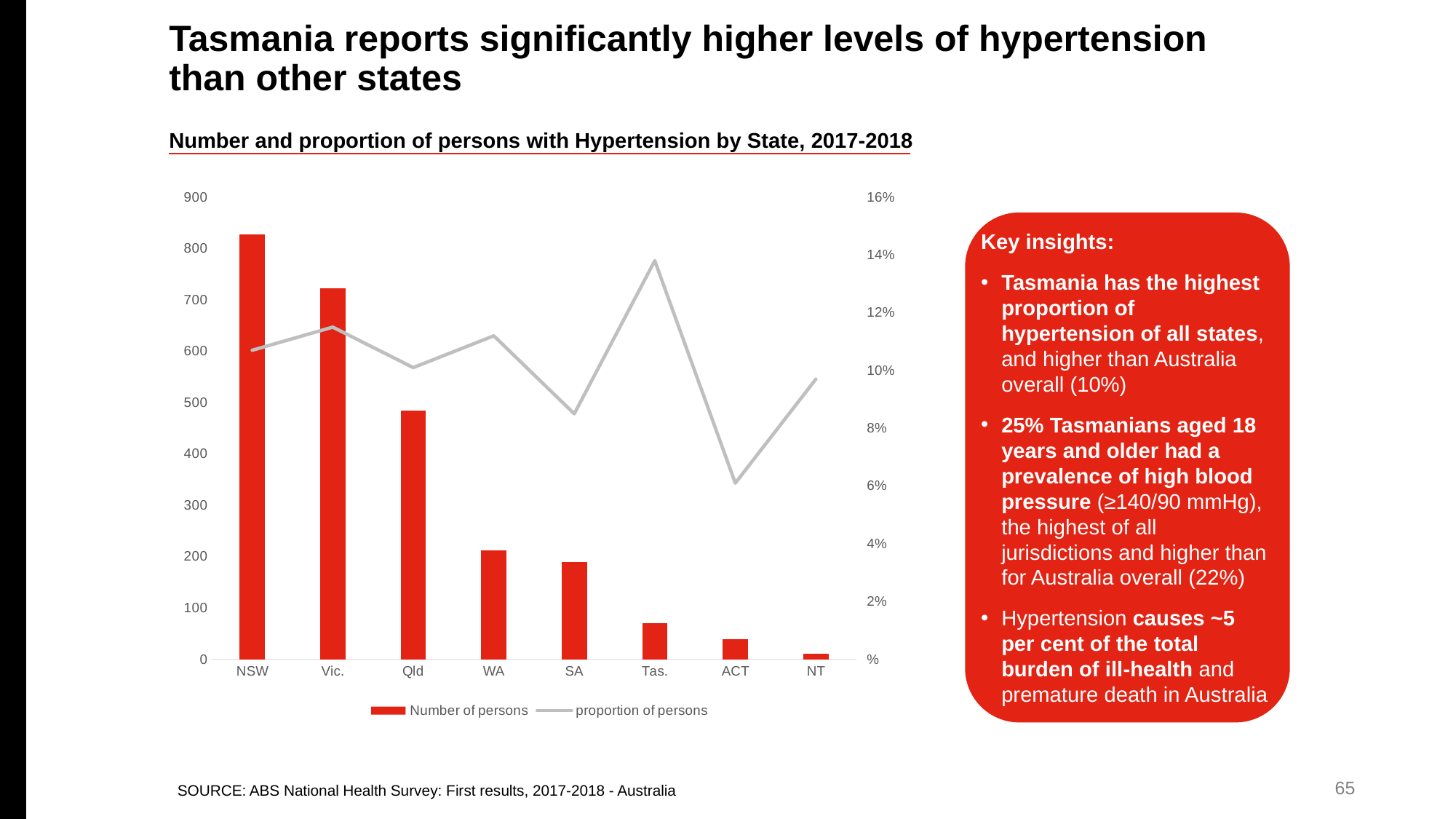

# Tasmania reports significantly higher levels of hypertension than other states
Number and proportion of persons with Hypertension by State, 2017-2018

### Chart

| Category |  |  |
|---|---|---|
| NSW | 826.9 | 10.7 |
| Vic. | 723.0 | 11.5 |
| Qld | 483.7 | 10.1 |
| WA | 211.7 | 11.2 |
| SA | 188.9 | 8.5 |
| Tas. | 70.9 | 13.8 |
| ACT | 39.2 | 6.1 |
| NT | 10.8 | 9.7 |
Key insights:
Tasmania has the highest proportion of hypertension of all states, and higher than Australia overall (10%)
25% Tasmanians aged 18 years and older had a prevalence of high blood pressure (≥140/90 mmHg), the highest of all jurisdictions and higher than for Australia overall (22%)
Hypertension causes ~5 per cent of the total burden of ill-health and premature death in Australia
SOURCE: ABS National Health Survey: First results, 2017-2018 - Australia